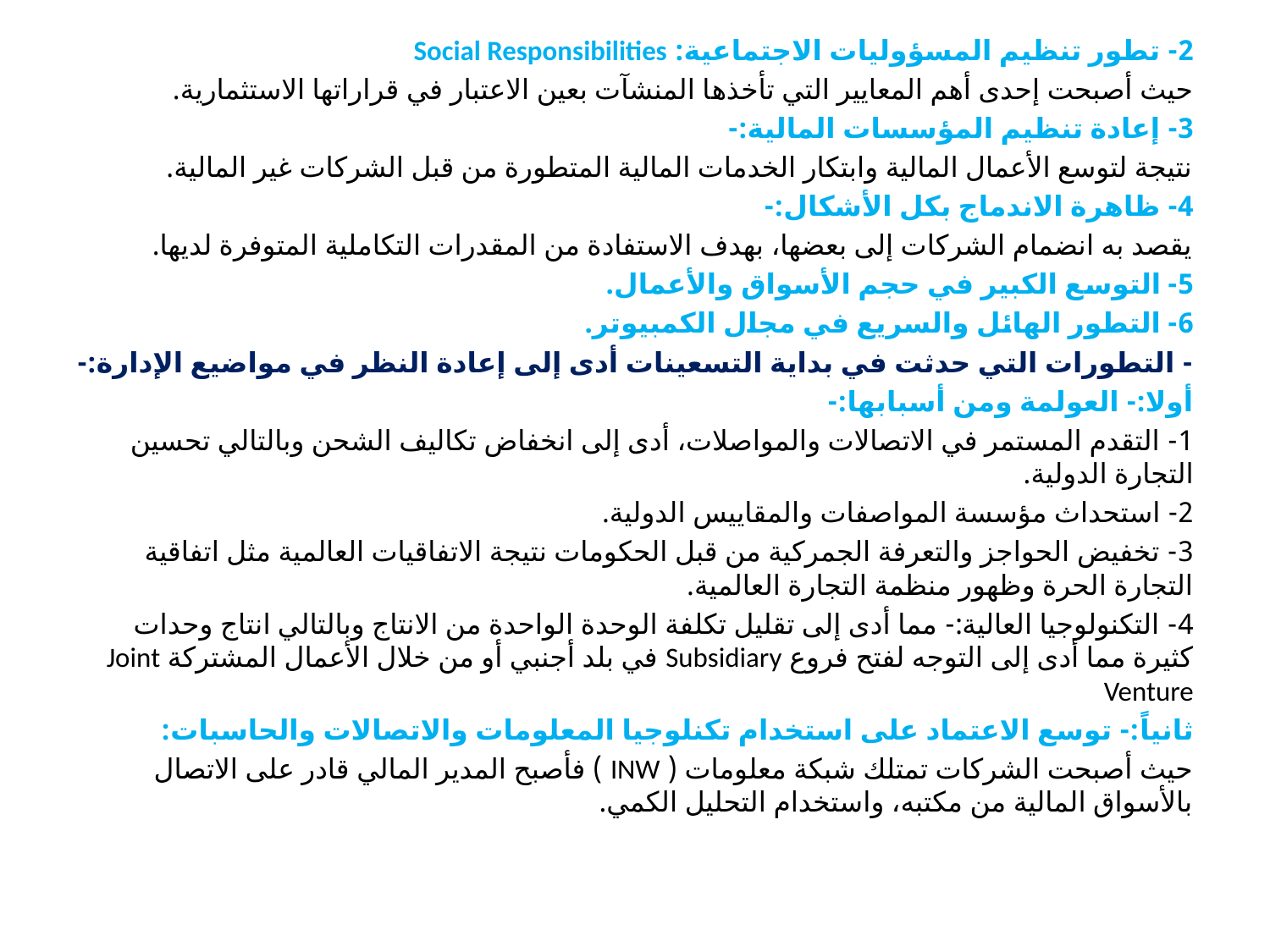

2- تطور تنظيم المسؤوليات الاجتماعية: Social Responsibilities
حيث أصبحت إحدى أهم المعايير التي تأخذها المنشآت بعين الاعتبار في قراراتها الاستثمارية.
3- إعادة تنظيم المؤسسات المالية:-
نتيجة لتوسع الأعمال المالية وابتكار الخدمات المالية المتطورة من قبل الشركات غير المالية.
4- ظاهرة الاندماج بكل الأشكال:-
يقصد به انضمام الشركات إلى بعضها، بهدف الاستفادة من المقدرات التكاملية المتوفرة لديها.
5- التوسع الكبير في حجم الأسواق والأعمال.
6- التطور الهائل والسريع في مجال الكمبيوتر.
- التطورات التي حدثت في بداية التسعينات أدى إلى إعادة النظر في مواضيع الإدارة:-
أولا:- العولمة ومن أسبابها:-
1- التقدم المستمر في الاتصالات والمواصلات، أدى إلى انخفاض تكاليف الشحن وبالتالي تحسين التجارة الدولية.
2- استحداث مؤسسة المواصفات والمقاييس الدولية.
3- تخفيض الحواجز والتعرفة الجمركية من قبل الحكومات نتيجة الاتفاقيات العالمية مثل اتفاقية التجارة الحرة وظهور منظمة التجارة العالمية.
4- التكنولوجيا العالية:- مما أدى إلى تقليل تكلفة الوحدة الواحدة من الانتاج وبالتالي انتاج وحدات كثيرة مما أدى إلى التوجه لفتح فروع Subsidiary في بلد أجنبي أو من خلال الأعمال المشتركة Joint Venture
ثانياً:- توسع الاعتماد على استخدام تكنلوجيا المعلومات والاتصالات والحاسبات:
حيث أصبحت الشركات تمتلك شبكة معلومات ( INW ) فأصبح المدير المالي قادر على الاتصال بالأسواق المالية من مكتبه، واستخدام التحليل الكمي.